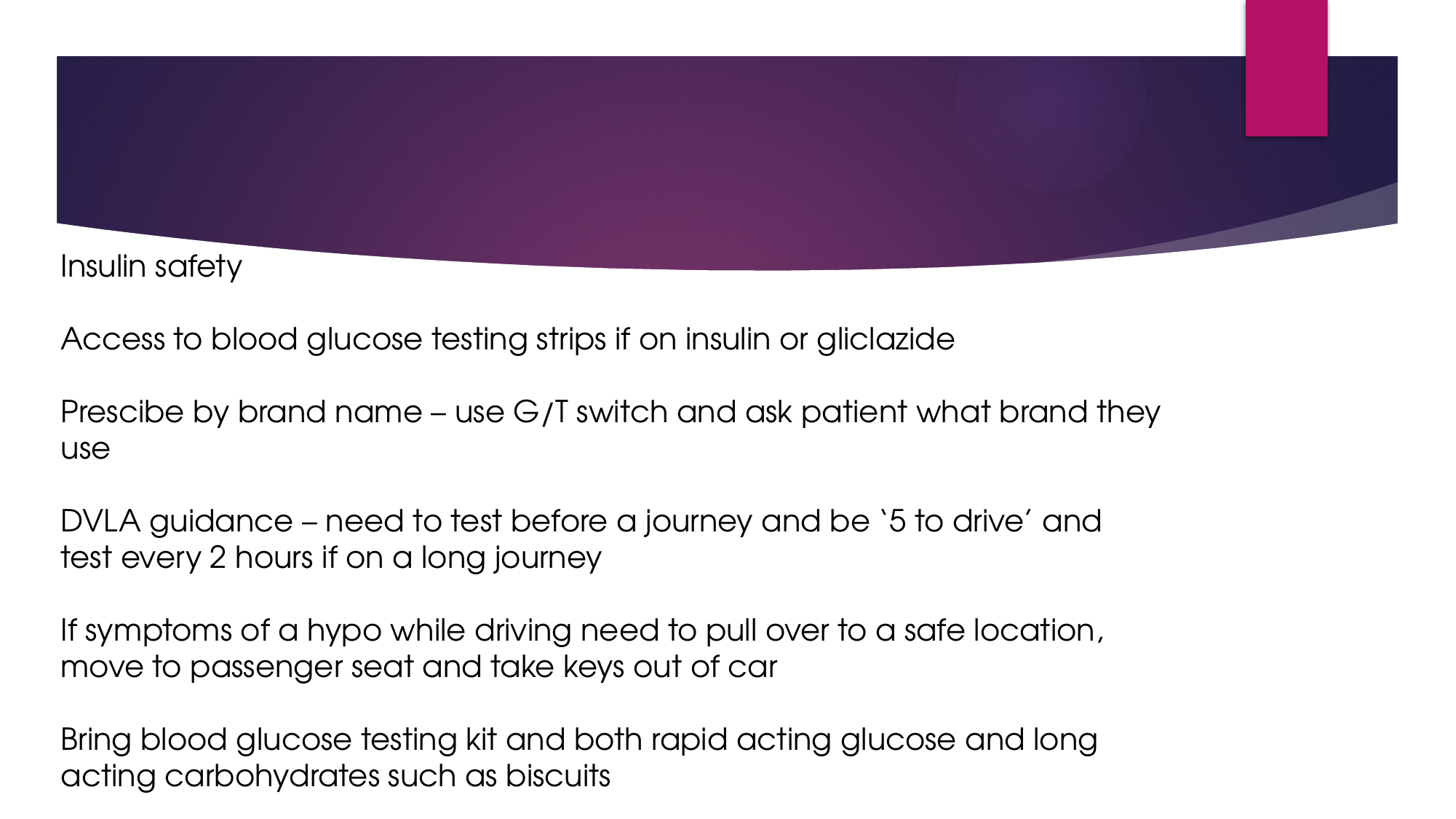

# Insulin safety Access to blood glucose testing strips if on insulin or gliclazide Prescibe by brand name – use G/T switch and ask patient what brand they use DVLA guidance – need to test before a journey and be ‘5 to drive’ and test every 2 hours if on a long journey If symptoms of a hypo while driving need to pull over to a safe location, move to passenger seat and take keys out of car Bring blood glucose testing kit and both rapid acting glucose and long acting carbohydrates such as biscuits